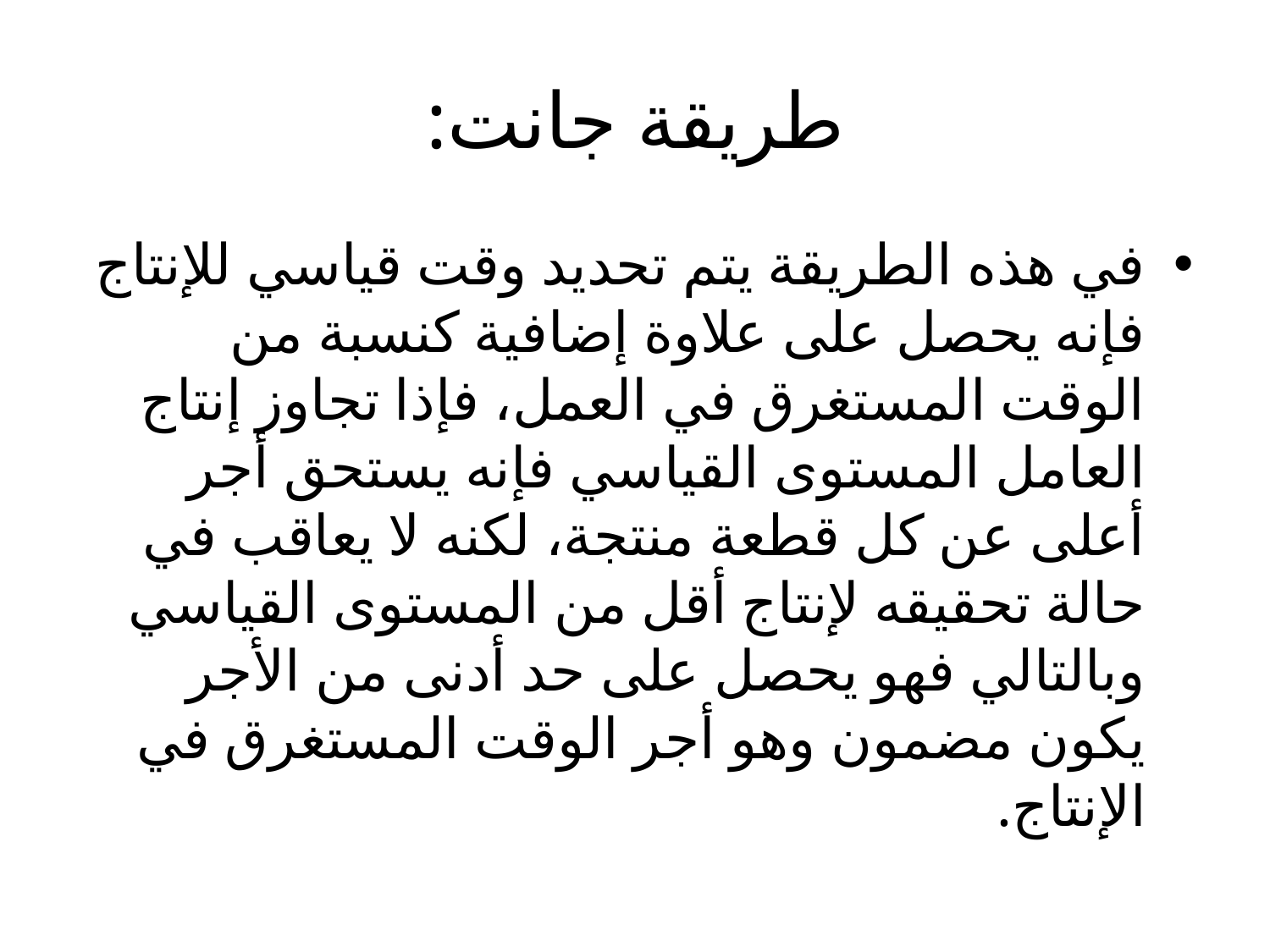

# طريقة جانت:
في هذه الطريقة يتم تحديد وقت قياسي للإنتاج فإنه يحصل على علاوة إضافية كنسبة من الوقت المستغرق في العمل، فإذا تجاوز إنتاج العامل المستوى القياسي فإنه يستحق أجر أعلى عن كل قطعة منتجة، لكنه لا يعاقب في حالة تحقيقه لإنتاج أقل من المستوى القياسي وبالتالي فهو يحصل على حد أدنى من الأجر يكون مضمون وهو أجر الوقت المستغرق في الإنتاج.